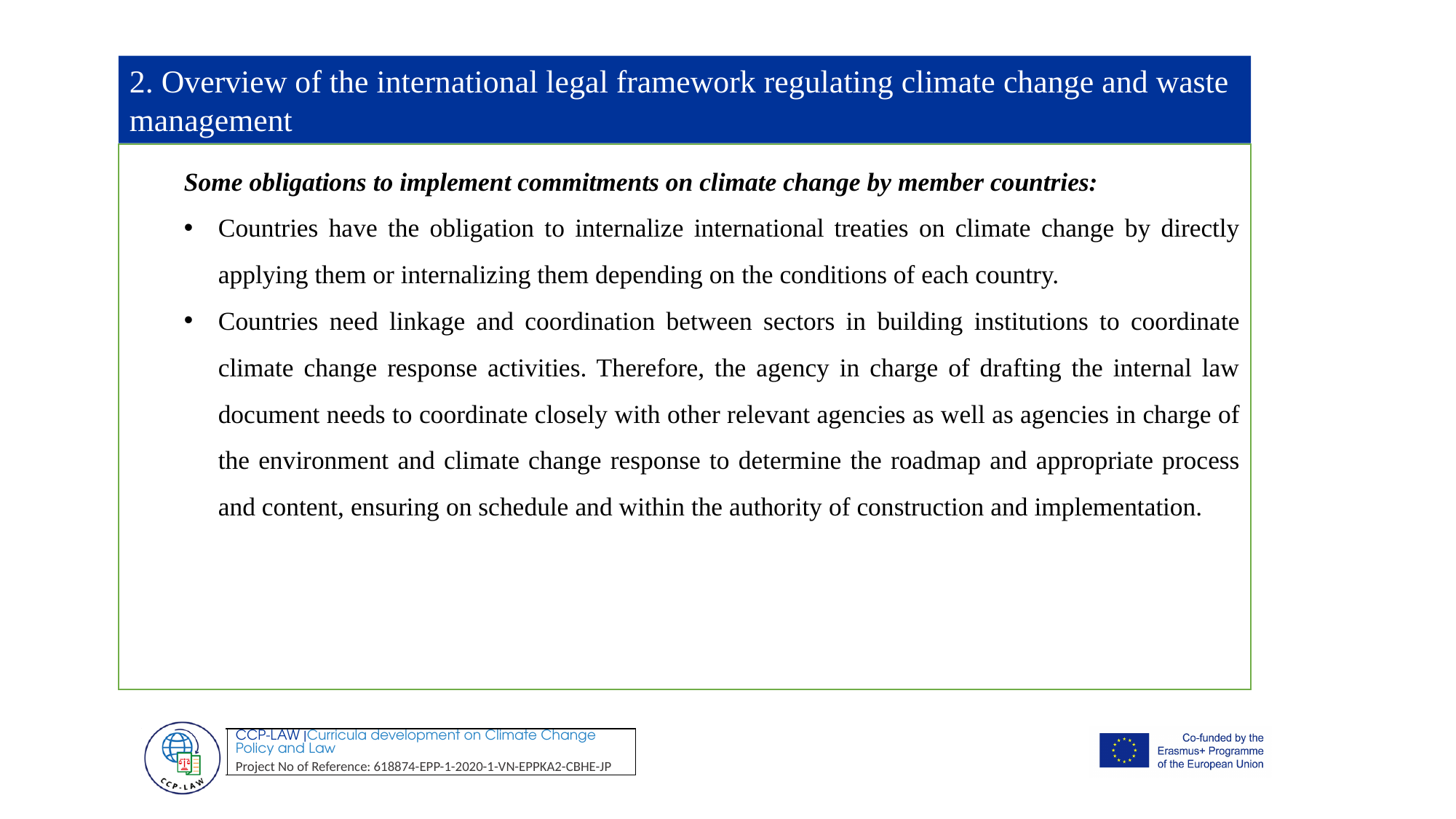

2. Overview of the international legal framework regulating climate change and waste management
Some obligations to implement commitments on climate change by member countries:
Countries have the obligation to internalize international treaties on climate change by directly applying them or internalizing them depending on the conditions of each country.
Countries need linkage and coordination between sectors in building institutions to coordinate climate change response activities. Therefore, the agency in charge of drafting the internal law document needs to coordinate closely with other relevant agencies as well as agencies in charge of the environment and climate change response to determine the roadmap and appropriate process and content, ensuring on schedule and within the authority of construction and implementation.